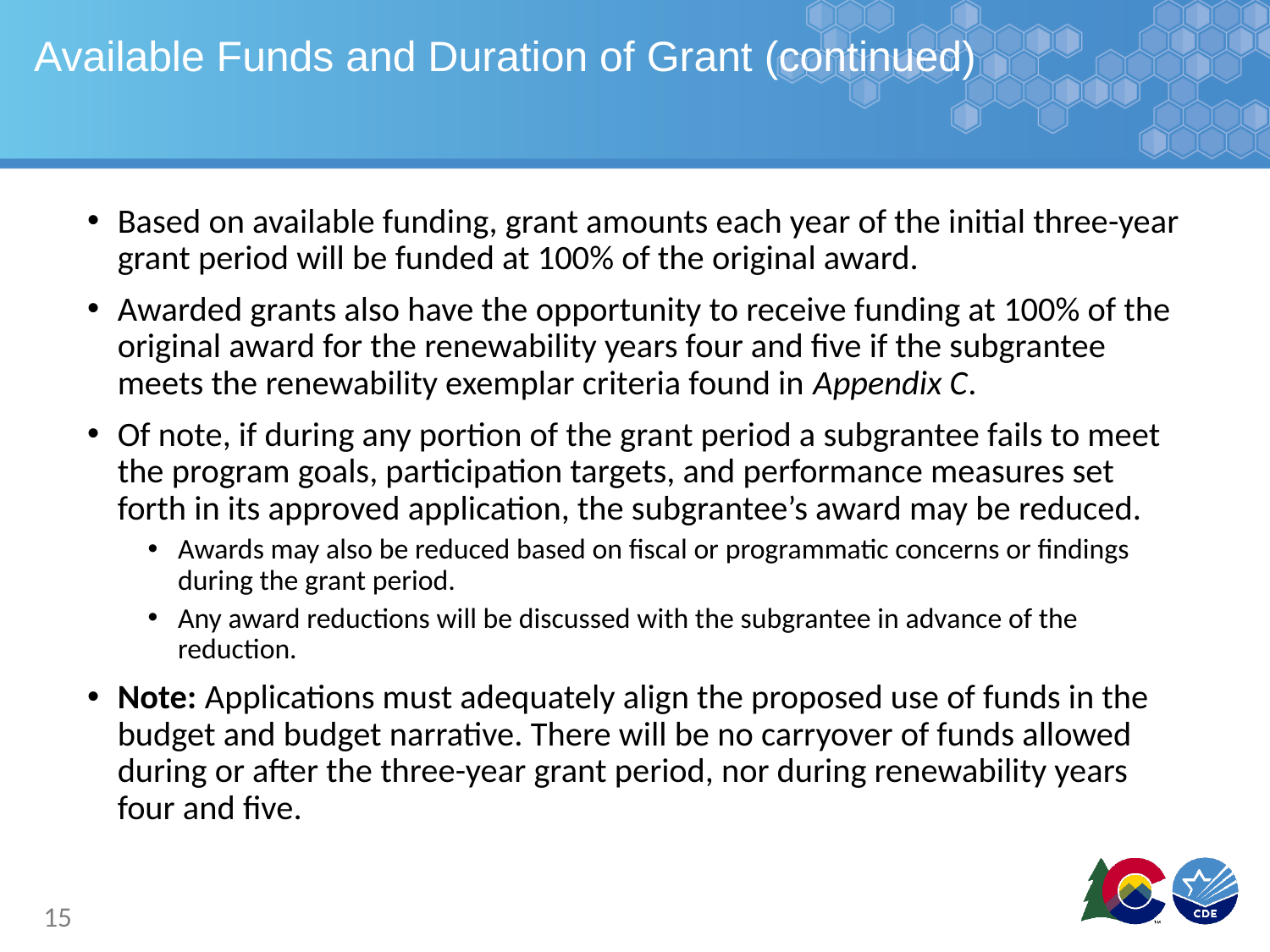

# Available Funds and Duration of Grant (continued)
Based on available funding, grant amounts each year of the initial three-year grant period will be funded at 100% of the original award.
Awarded grants also have the opportunity to receive funding at 100% of the original award for the renewability years four and five if the subgrantee meets the renewability exemplar criteria found in Appendix C.
Of note, if during any portion of the grant period a subgrantee fails to meet the program goals, participation targets, and performance measures set forth in its approved application, the subgrantee’s award may be reduced.
Awards may also be reduced based on fiscal or programmatic concerns or findings during the grant period.
Any award reductions will be discussed with the subgrantee in advance of the reduction.
Note: Applications must adequately align the proposed use of funds in the budget and budget narrative. There will be no carryover of funds allowed during or after the three-year grant period, nor during renewability years four and five.

15